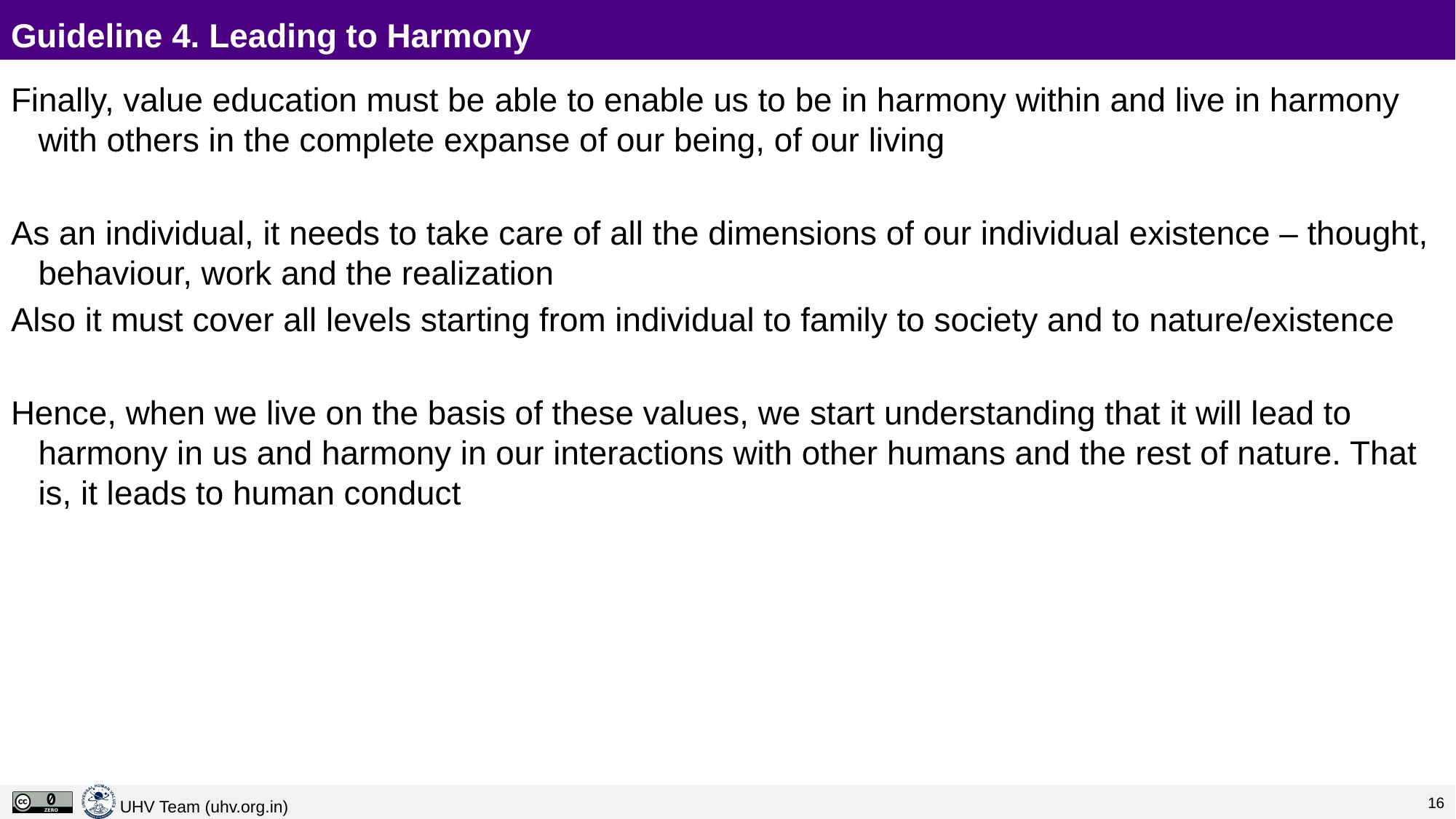

# Guideline 4. Leading to Harmony
Finally, value education must be able to enable us to be in harmony within and live in harmony with others in the complete expanse of our being, of our living

As an individual, it needs to take care of all the dimensions of our individual existence – thought, behaviour, work and the realization
Also it must cover all levels starting from individual to family to society and to nature/existence

Hence, when we live on the basis of these values, we start understanding that it will lead to harmony in us and harmony in our interactions with other humans and the rest of nature. That is, it leads to human conduct